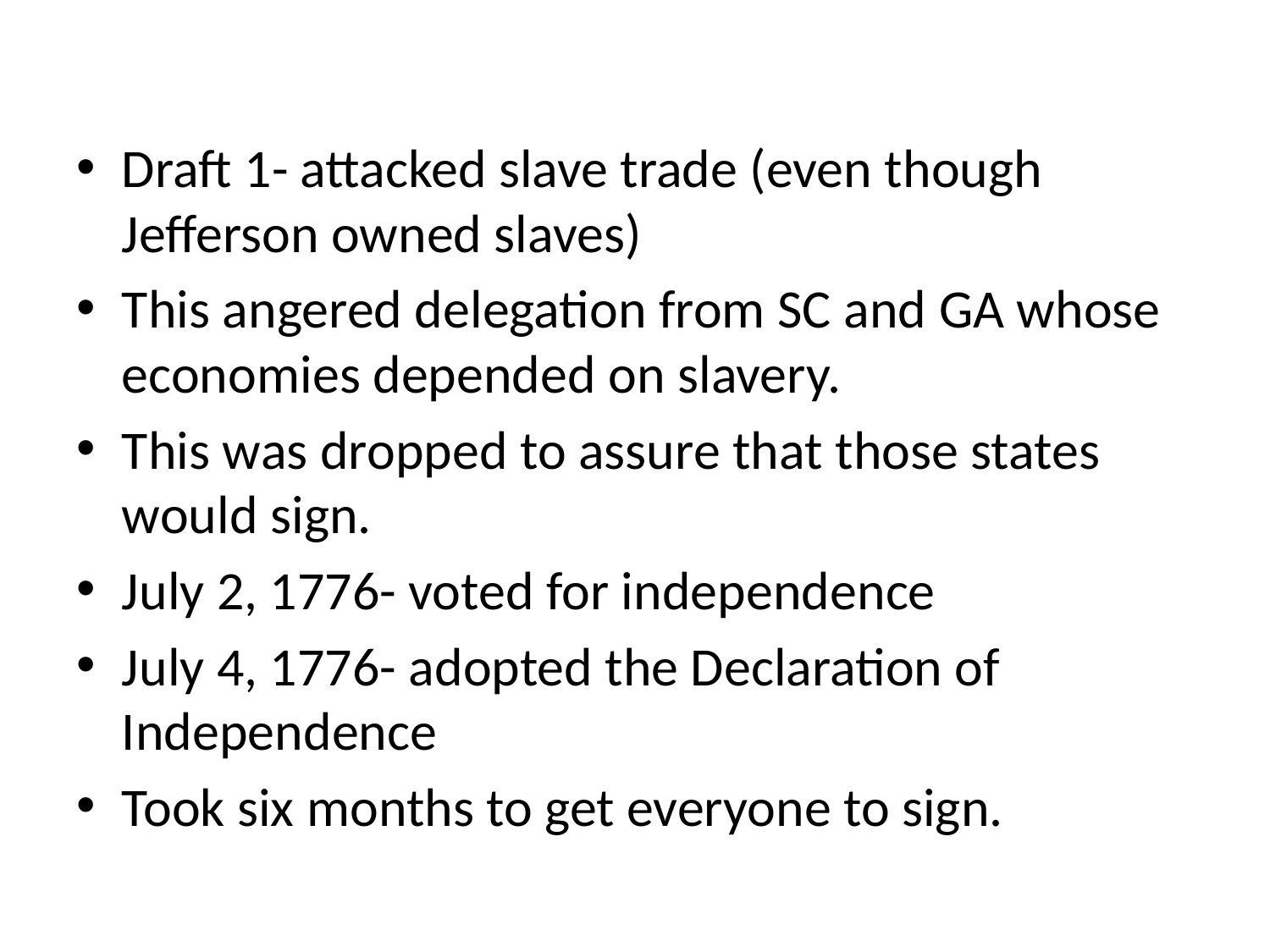

#
Draft 1- attacked slave trade (even though Jefferson owned slaves)
This angered delegation from SC and GA whose economies depended on slavery.
This was dropped to assure that those states would sign.
July 2, 1776- voted for independence
July 4, 1776- adopted the Declaration of Independence
Took six months to get everyone to sign.